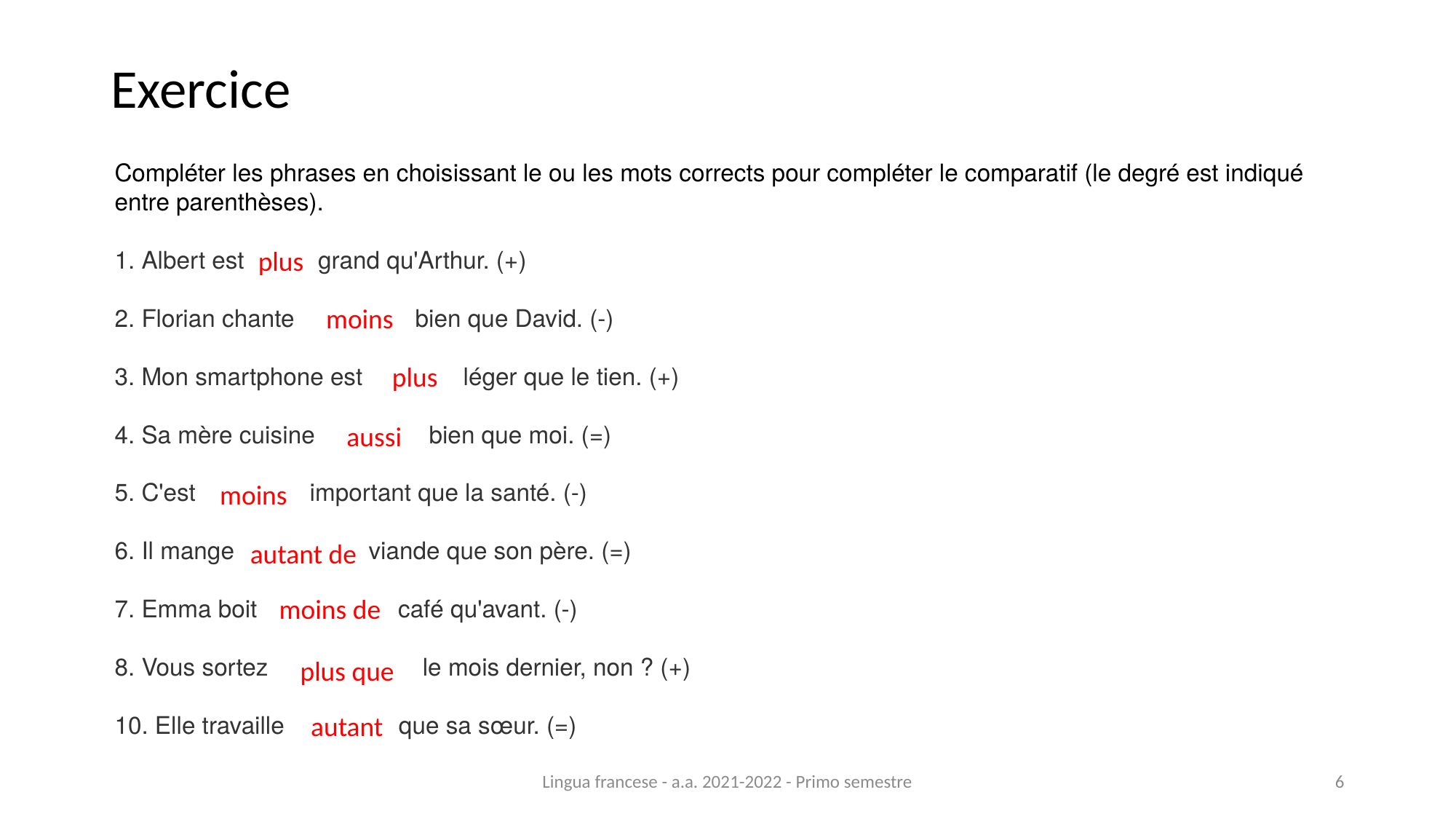

# Exercice
Compléter les phrases en choisissant le ou les mots corrects pour compléter le comparatif (le degré est indiqué entre parenthèses).
1. Albert est           grand qu'Arthur. (+)
2. Florian chante                  bien que David. (-)
3. Mon smartphone est               léger que le tien. (+)
4. Sa mère cuisine                 bien que moi. (=)
5. C'est                 important que la santé. (-)
6. Il mange                    viande que son père. (=)
7. Emma boit                     café qu'avant. (-)
8. Vous sortez                       le mois dernier, non ? (+)
10. Elle travaille                 que sa sœur. (=)
plus
 moins
plus
  aussi
 moins
  autant de
 moins de
plus que
  autant
Lingua francese - a.a. 2021-2022 - Primo semestre
6